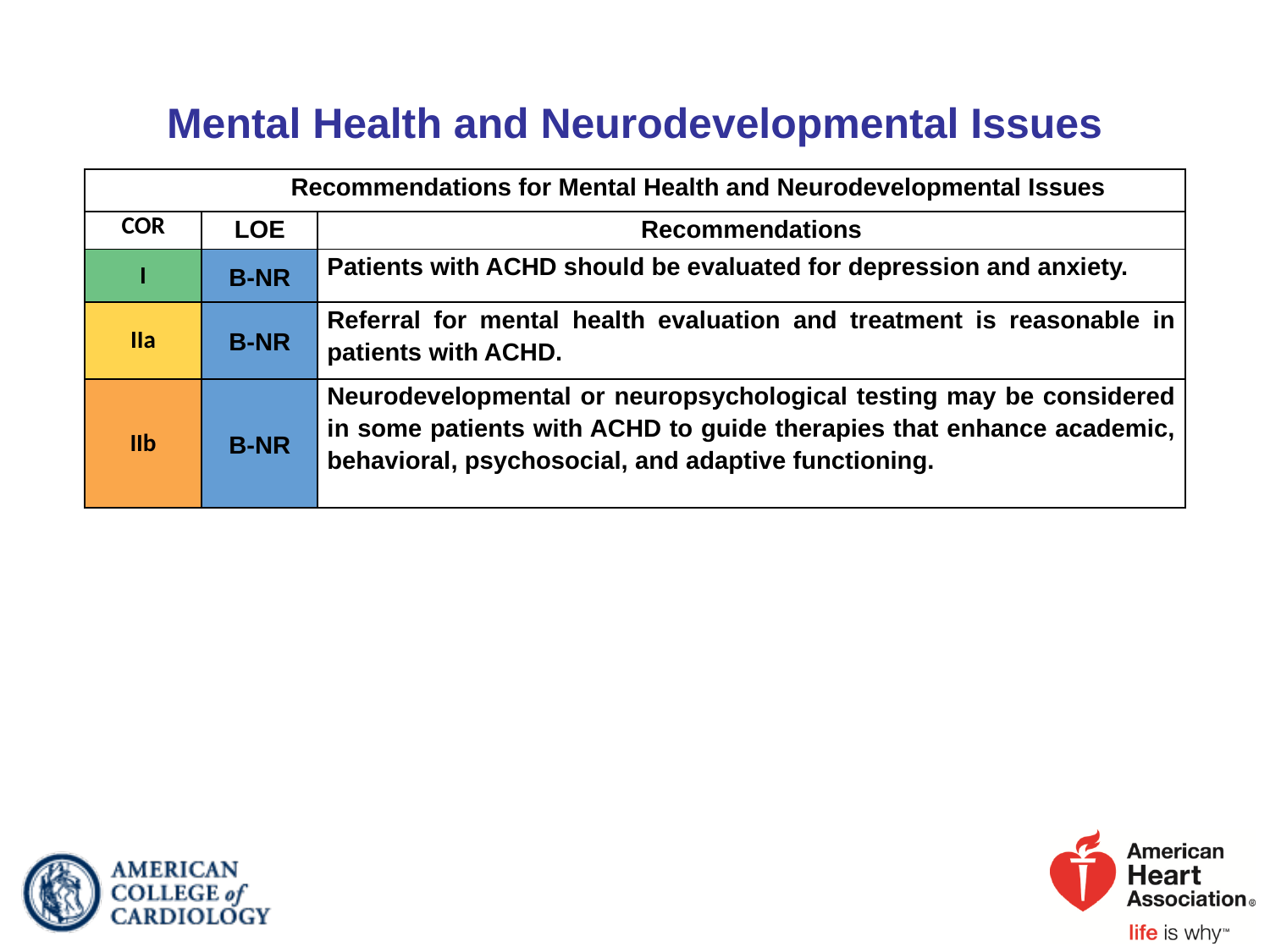

# Mental Health and Neurodevelopmental Issues
| Recommendations for Mental Health and Neurodevelopmental Issues |  |  |
| --- | --- | --- |
| COR | LOE | Recommendations |
| I | B-NR | Patients with ACHD should be evaluated for depression and anxiety. |
| IIa | B-NR | Referral for mental health evaluation and treatment is reasonable in patients with ACHD. |
| IIb | B-NR | Neurodevelopmental or neuropsychological testing may be considered in some patients with ACHD to guide therapies that enhance academic, behavioral, psychosocial, and adaptive functioning. |